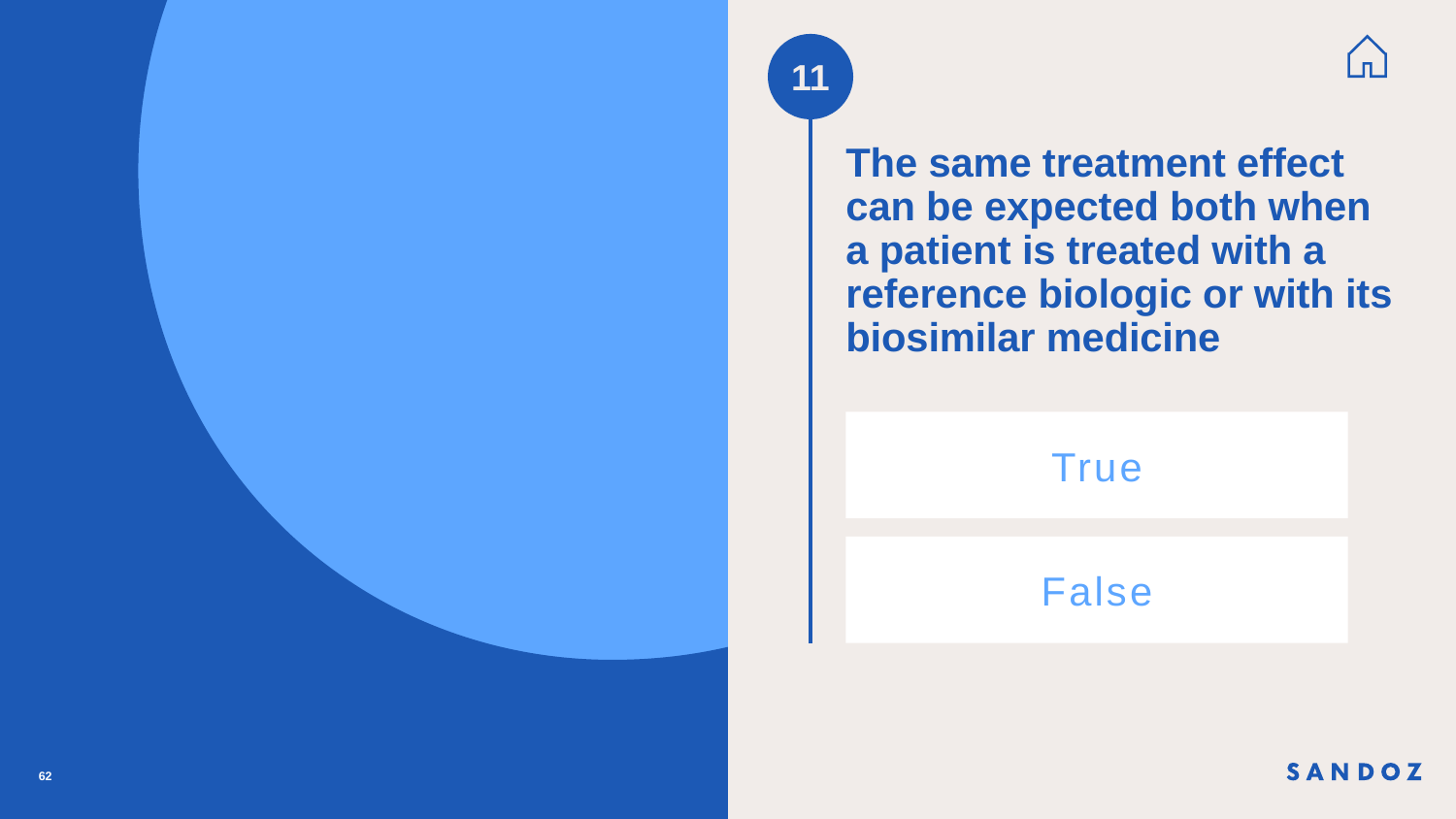

11
# The same treatment effect can be expected both when a patient is treated with a reference biologic or with its biosimilar medicine
True
False
62